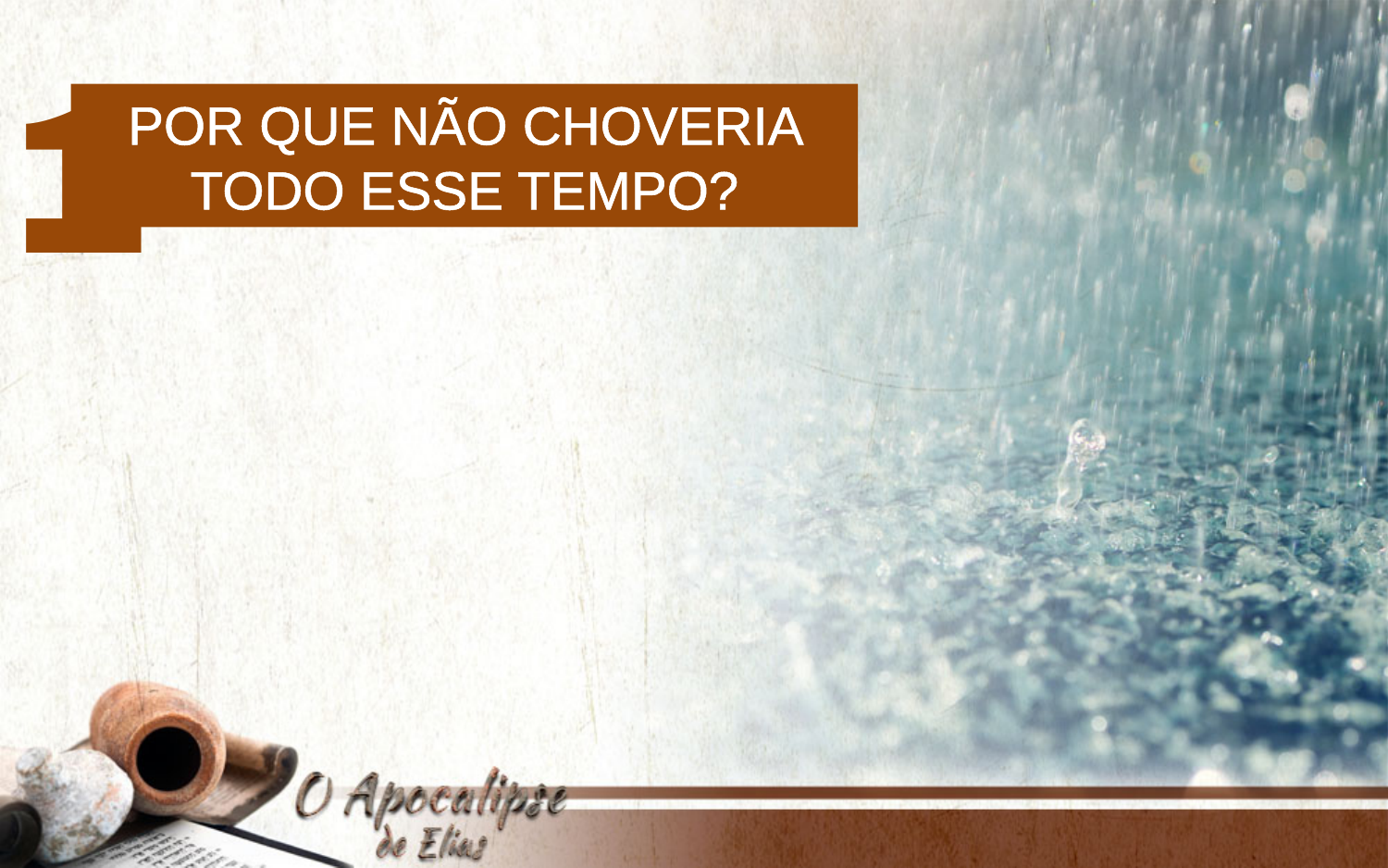

1
Por que não choveria todo esse tempo?